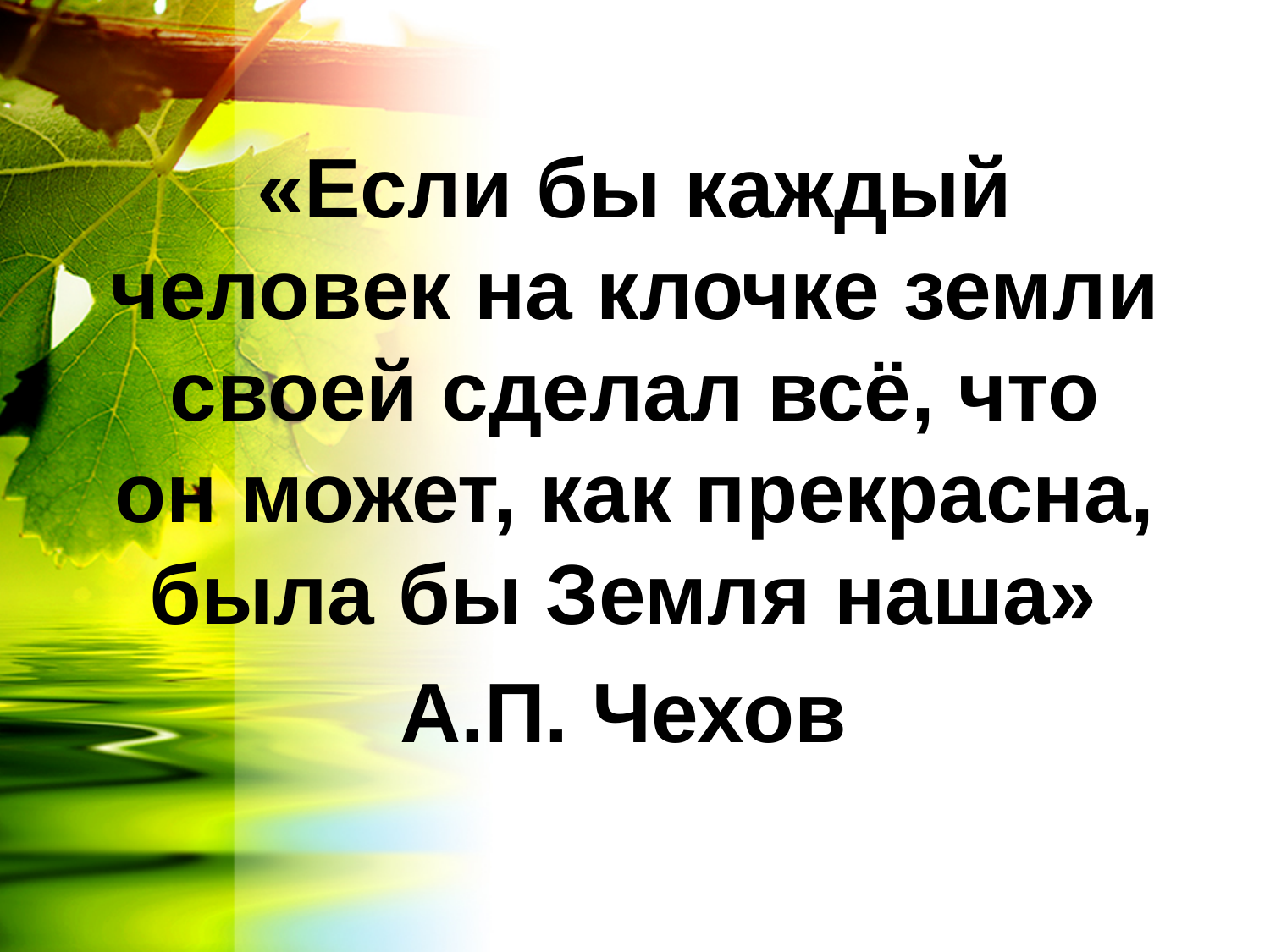

«Если бы каждый человек на клочке земли своей сделал всё, что он может, как прекрасна, была бы Земля наша»
А.П. Чехов
#